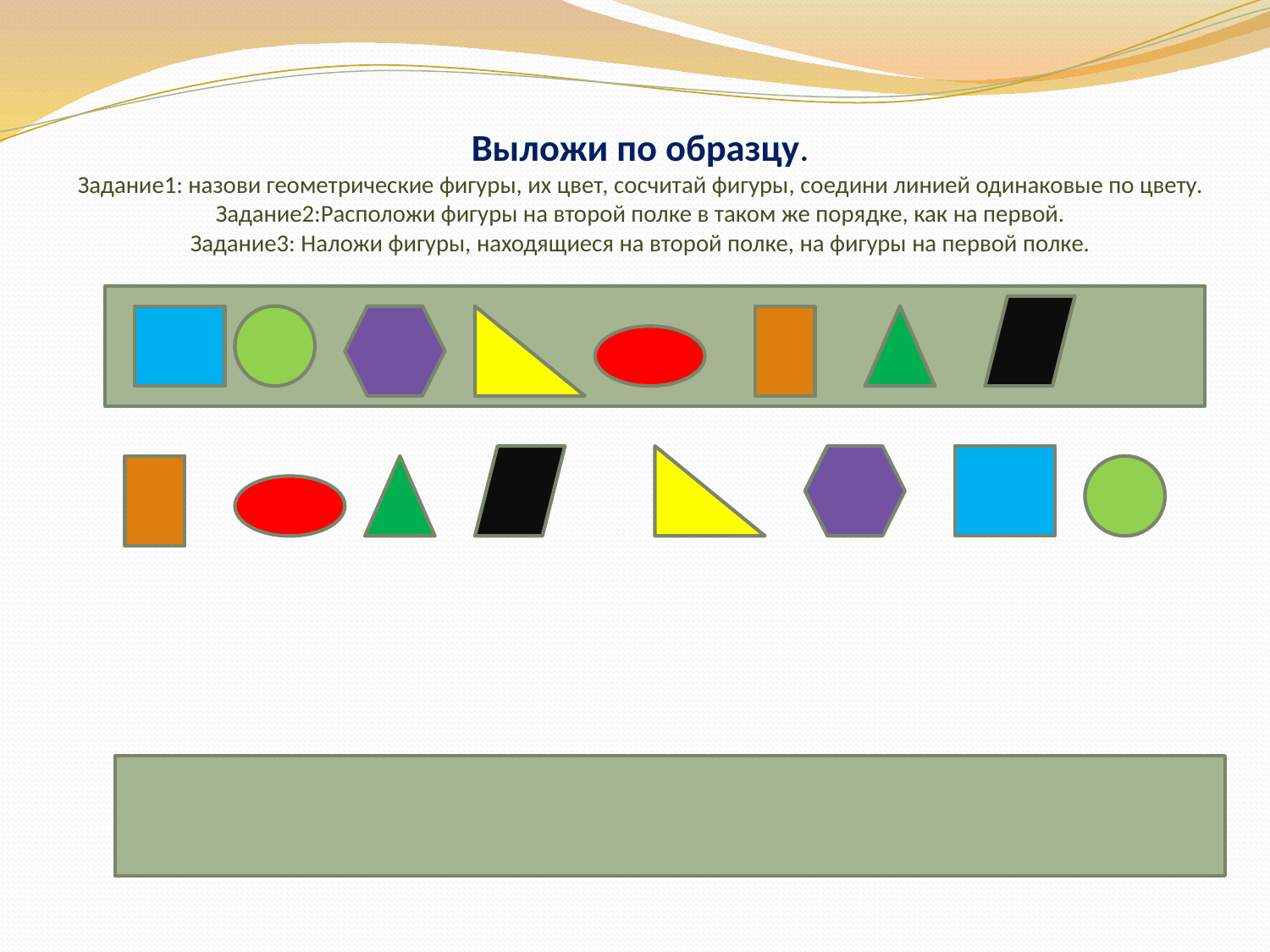

# Выложи по образцу. Задание1: назови геометрические фигуры, их цвет, сосчитай фигуры, соедини линией одинаковые по цвету. Задание2:Расположи фигуры на второй полке в таком же порядке, как на первой. Задание3: Наложи фигуры, находящиеся на второй полке, на фигуры на первой полке.